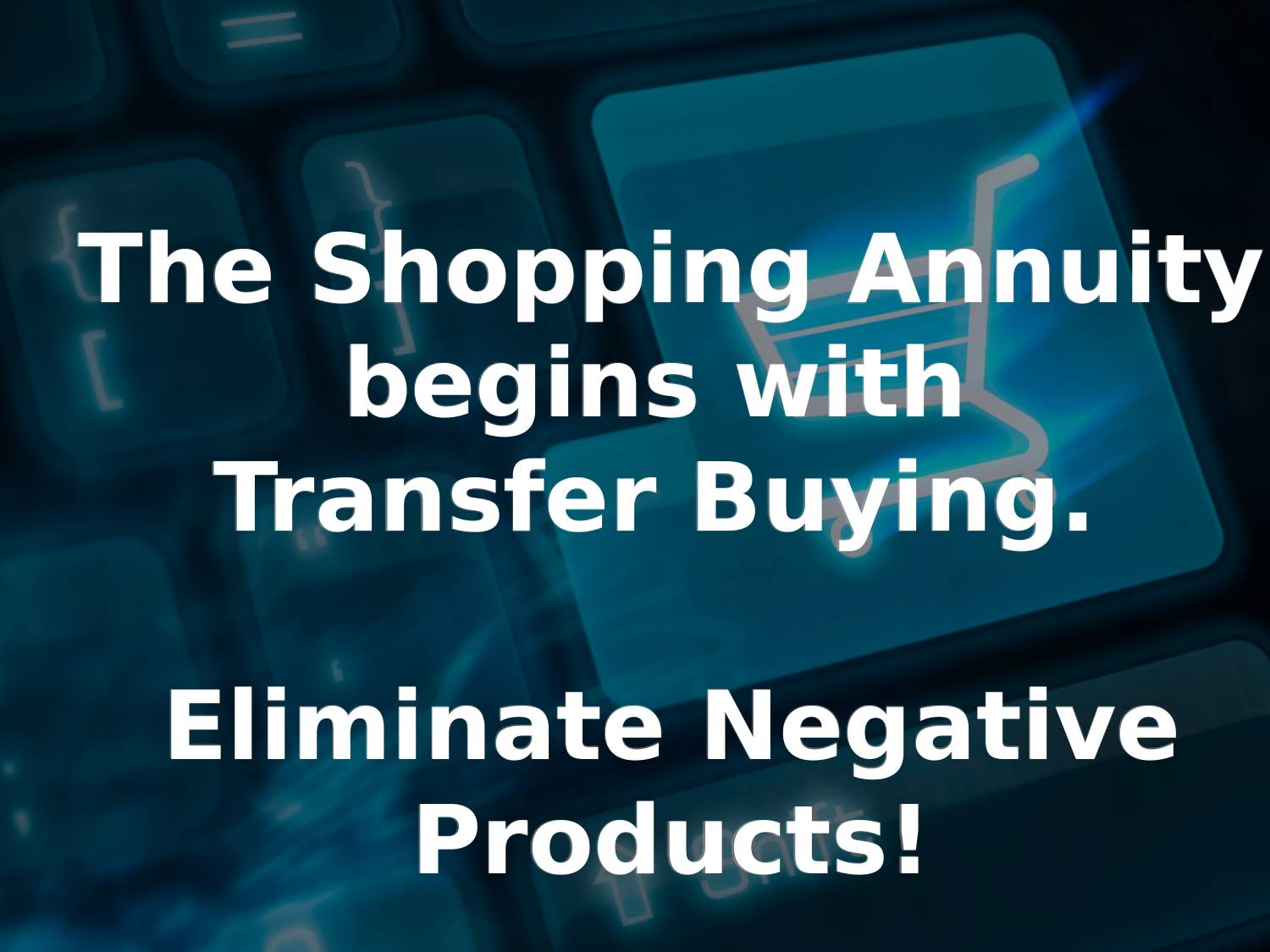

The Shopping Annuity begins with
Transfer Buying.

Eliminate Negative Products!